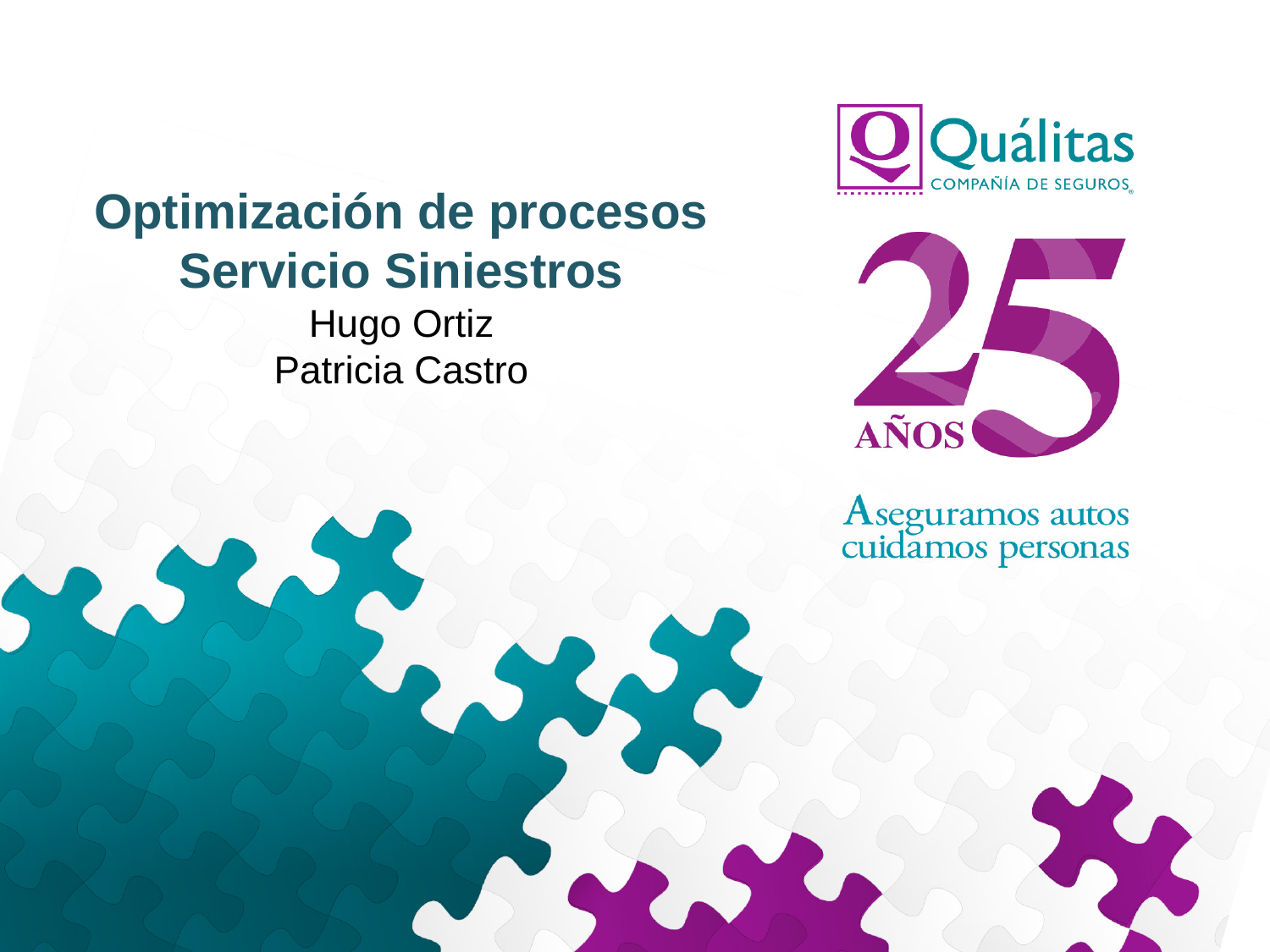

Optimización de procesos
Servicio Siniestros
Hugo Ortiz
Patricia Castro